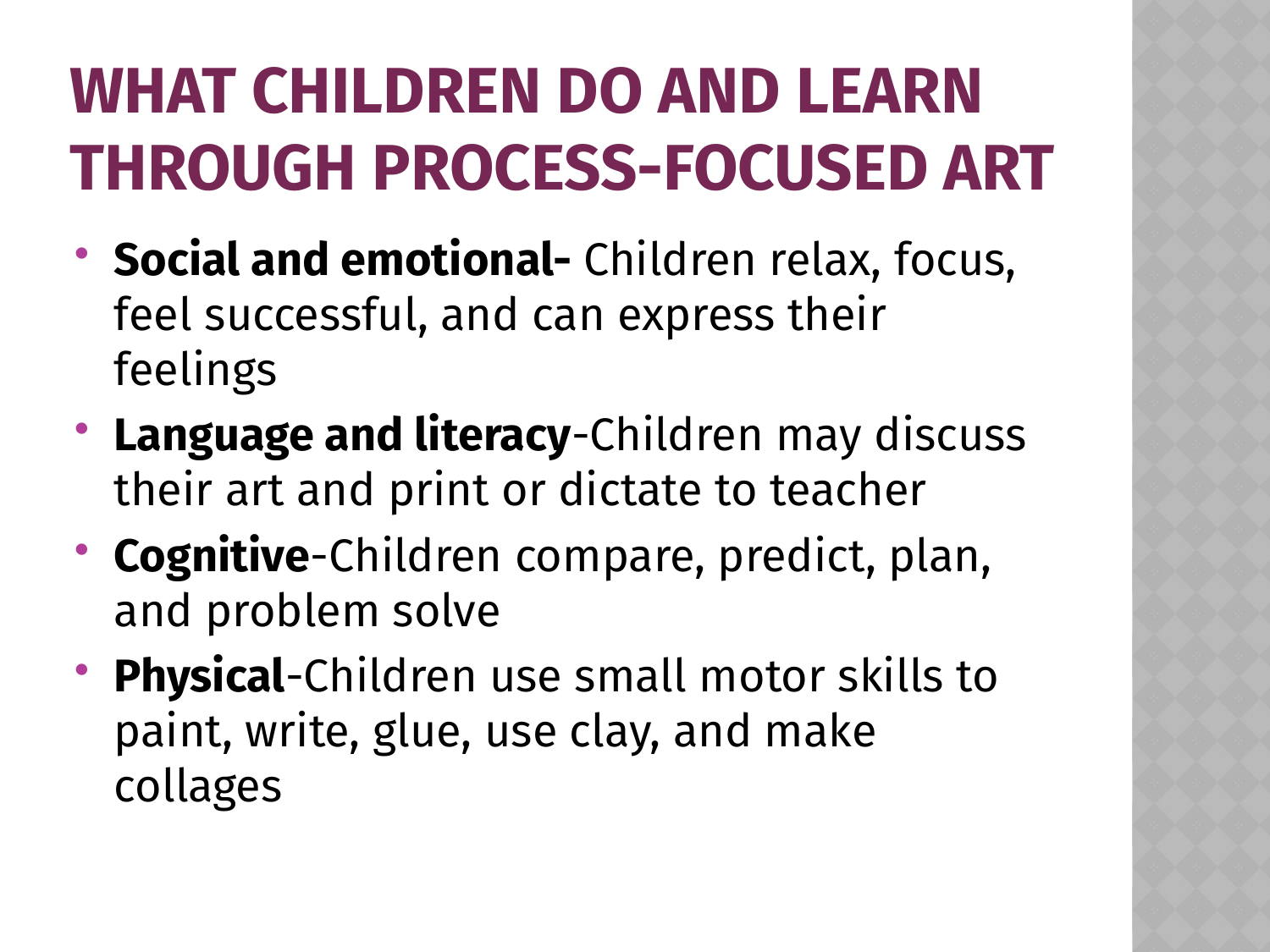

# What Children do and Learn through process-focused art
Social and emotional- Children relax, focus, feel successful, and can express their feelings
Language and literacy-Children may discuss their art and print or dictate to teacher
Cognitive-Children compare, predict, plan, and problem solve
Physical-Children use small motor skills to paint, write, glue, use clay, and make collages